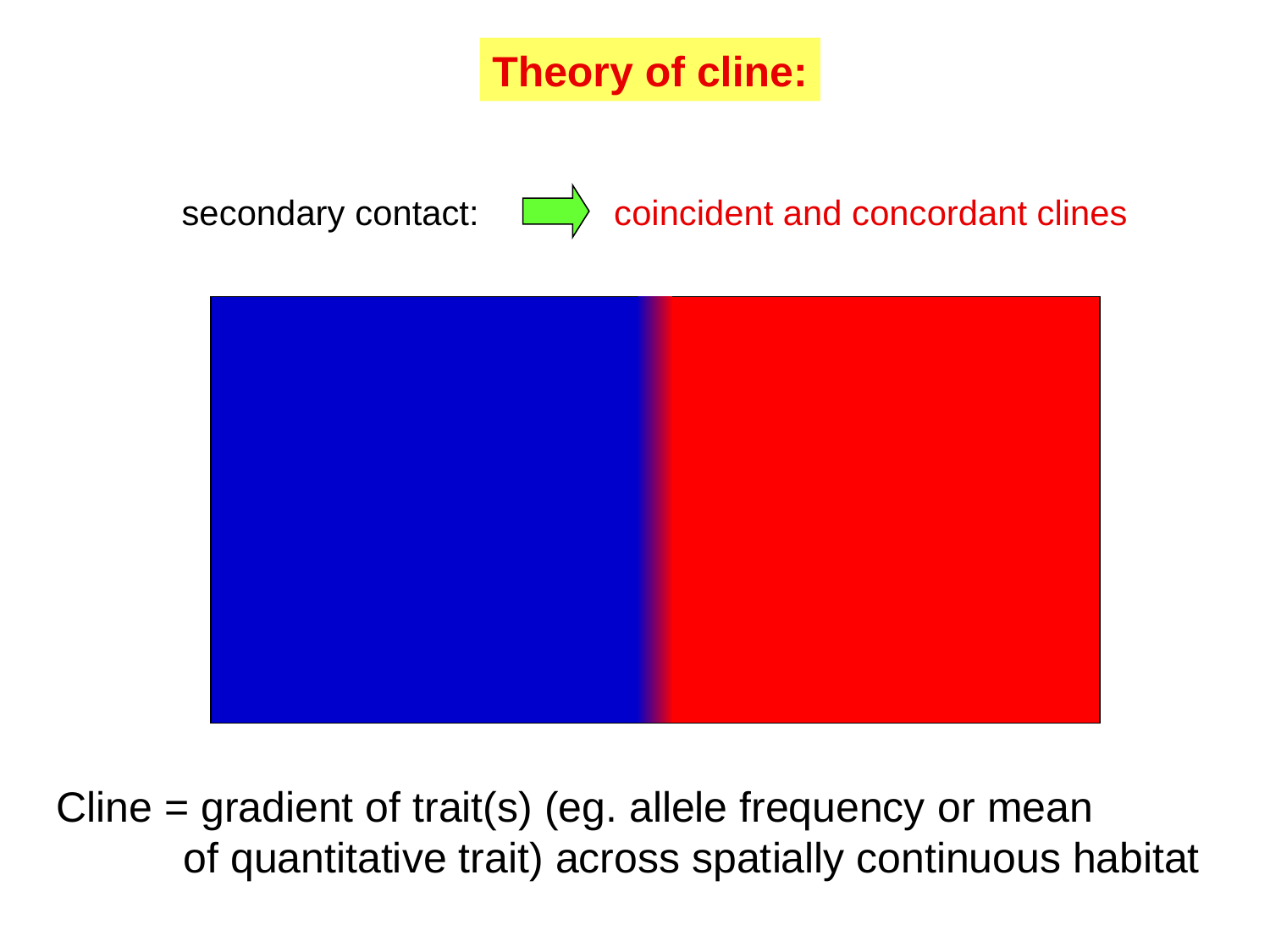

Theory of cline:
secondary contact:
coincident and concordant clines

Cline = gradient of trait(s) (eg. allele frequency or mean
	of quantitative trait) across spatially continuous habitat